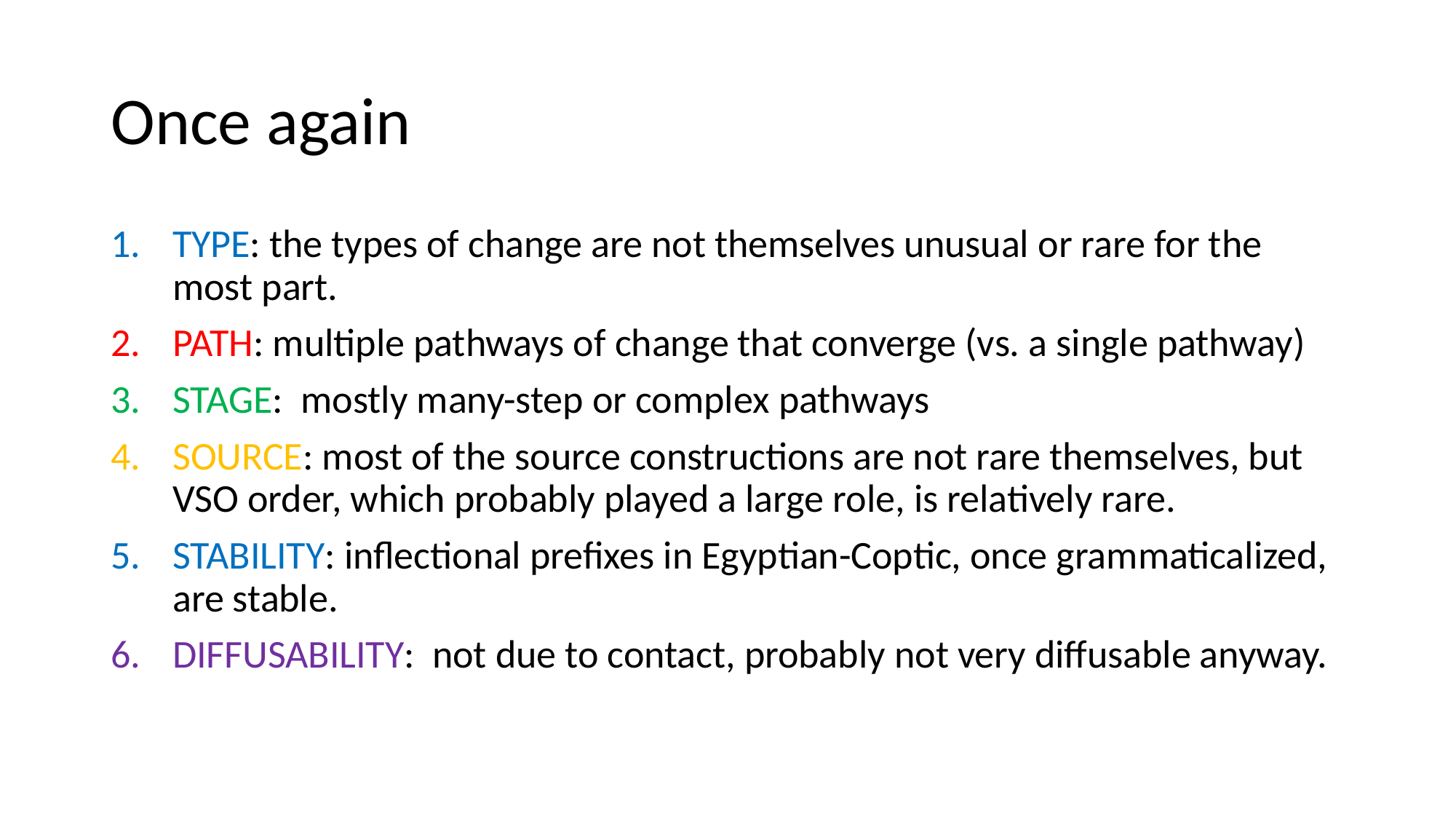

# Once again
TYPE: the types of change are not themselves unusual or rare for the most part.
PATH: multiple pathways of change that converge (vs. a single pathway)
STAGE:  mostly many-step or complex pathways
SOURCE: most of the source constructions are not rare themselves, but VSO order, which probably played a large role, is relatively rare.
STABILITY: inflectional prefixes in Egyptian-Coptic, once grammaticalized, are stable.
DIFFUSABILITY:  not due to contact, probably not very diffusable anyway.